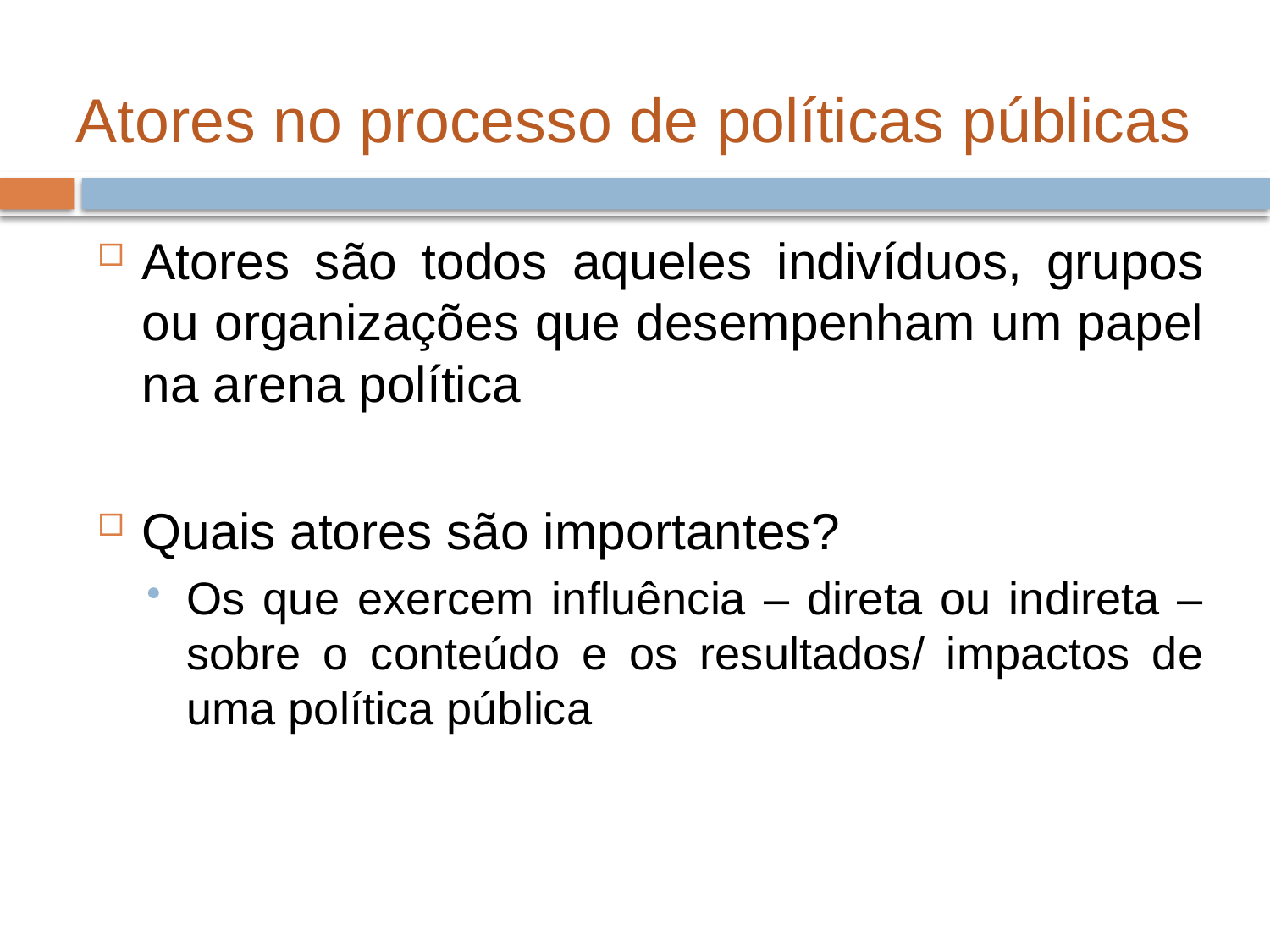

# Atores no processo de políticas públicas
Atores são todos aqueles indivíduos, grupos ou organizações que desempenham um papel na arena política

Quais atores são importantes?
Os que exercem influência – direta ou indireta – sobre o conteúdo e os resultados/ impactos de uma política pública